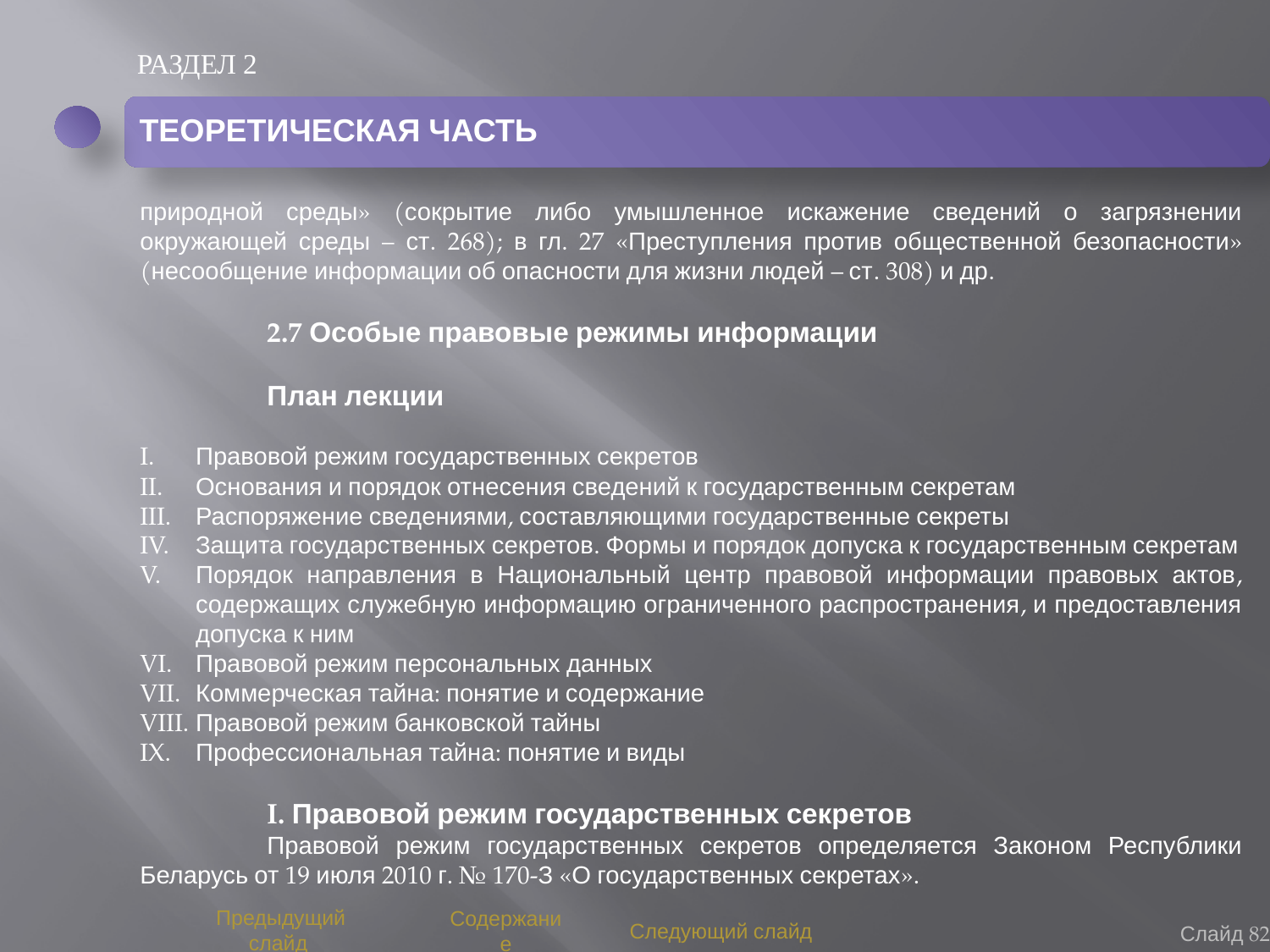

РАЗДЕЛ 2

ТЕОРЕТИЧЕСКАЯ ЧАСТЬ

природной среды» (сокрытие либо умышленное искажение сведений о загрязнении окружающей среды – ст. 268); в гл. 27 «Преступления против общественной безопасности» (несообщение информации об опасности для жизни людей – ст. 308) и др.

	2.7 Особые правовые режимы информации

	План лекции

Правовой режим государственных секретов
Основания и порядок отнесения сведений к государственным секретам
Распоряжение сведениями, составляющими государственные секреты
Защита государственных секретов. Формы и порядок допуска к государственным секретам
Порядок направления в Национальный центр правовой информации правовых актов, содержащих служебную информацию ограниченного распространения, и предоставления допуска к ним
Правовой режим персональных данных
Коммерческая тайна: понятие и содержание
Правовой режим банковской тайны
Профессиональная тайна: понятие и виды

	I. Правовой режим государственных секретов
	Правовой режим государственных секретов определяется Законом Республики Беларусь от 19 июля 2010 г. № 170-З «О государственных секретах».
Слайд 82
Предыдущий слайд
Содержание
Следующий слайд